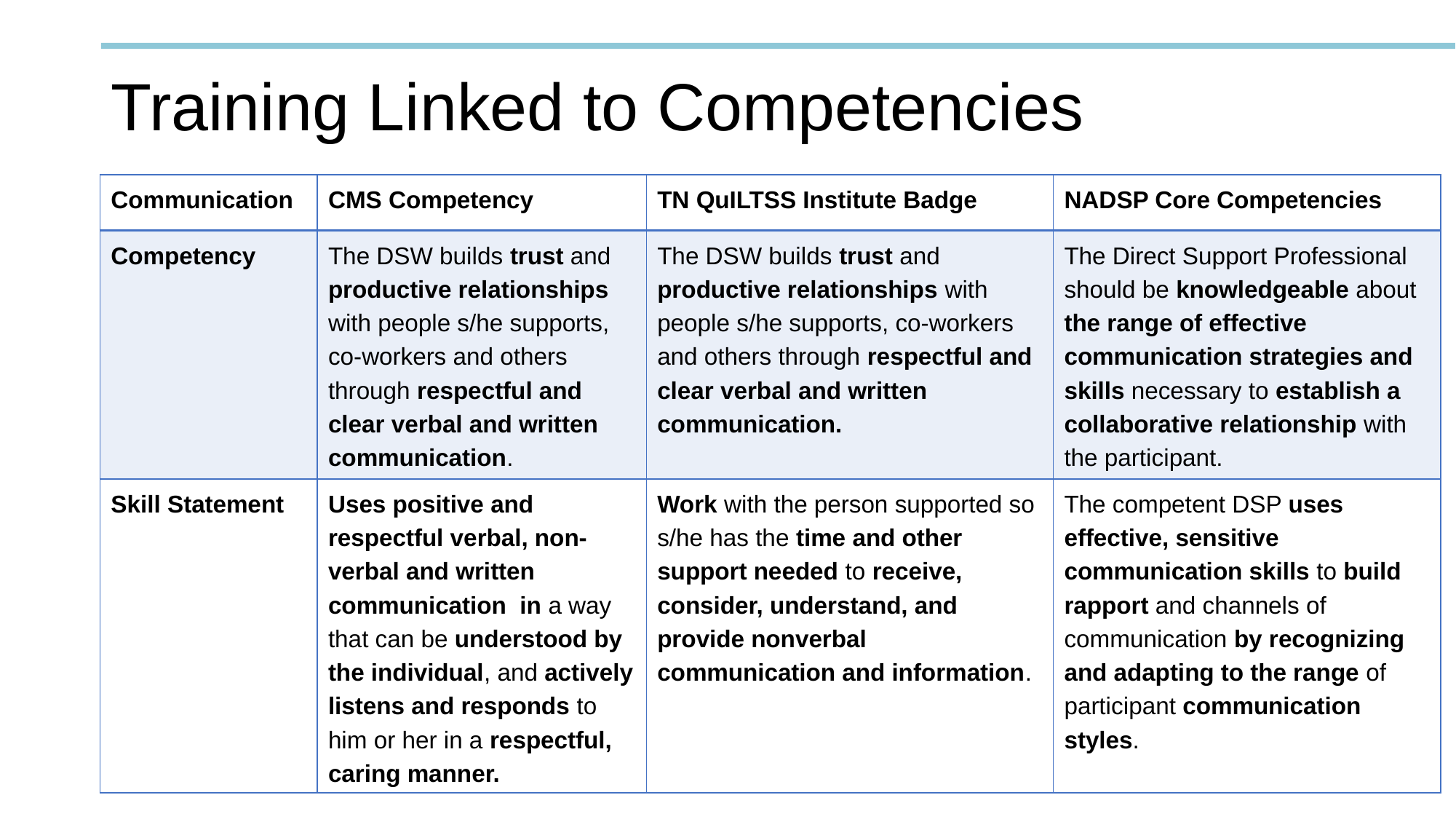

# Training Linked to Competencies
| Communication | CMS Competency | TN QuILTSS Institute Badge | NADSP Core Competencies |
| --- | --- | --- | --- |
| Competency | The DSW builds trust and productive relationships with people s/he supports, co-workers and others through respectful and clear verbal and written communication. | The DSW builds trust and productive relationships with people s/he supports, co-workers and others through respectful and clear verbal and written communication. | The Direct Support Professional should be knowledgeable about the range of effective communication strategies and skills necessary to establish a collaborative relationship with the participant. |
| Skill Statement | Uses positive and respectful verbal, non-verbal and written communication in a way that can be understood by the individual, and actively listens and responds to him or her in a respectful, caring manner. | Work with the person supported so s/he has the time and other support needed to receive, consider, understand, and provide nonverbal communication and information. | The competent DSP uses effective, sensitive communication skills to build rapport and channels of communication by recognizing and adapting to the range of participant communication styles. |